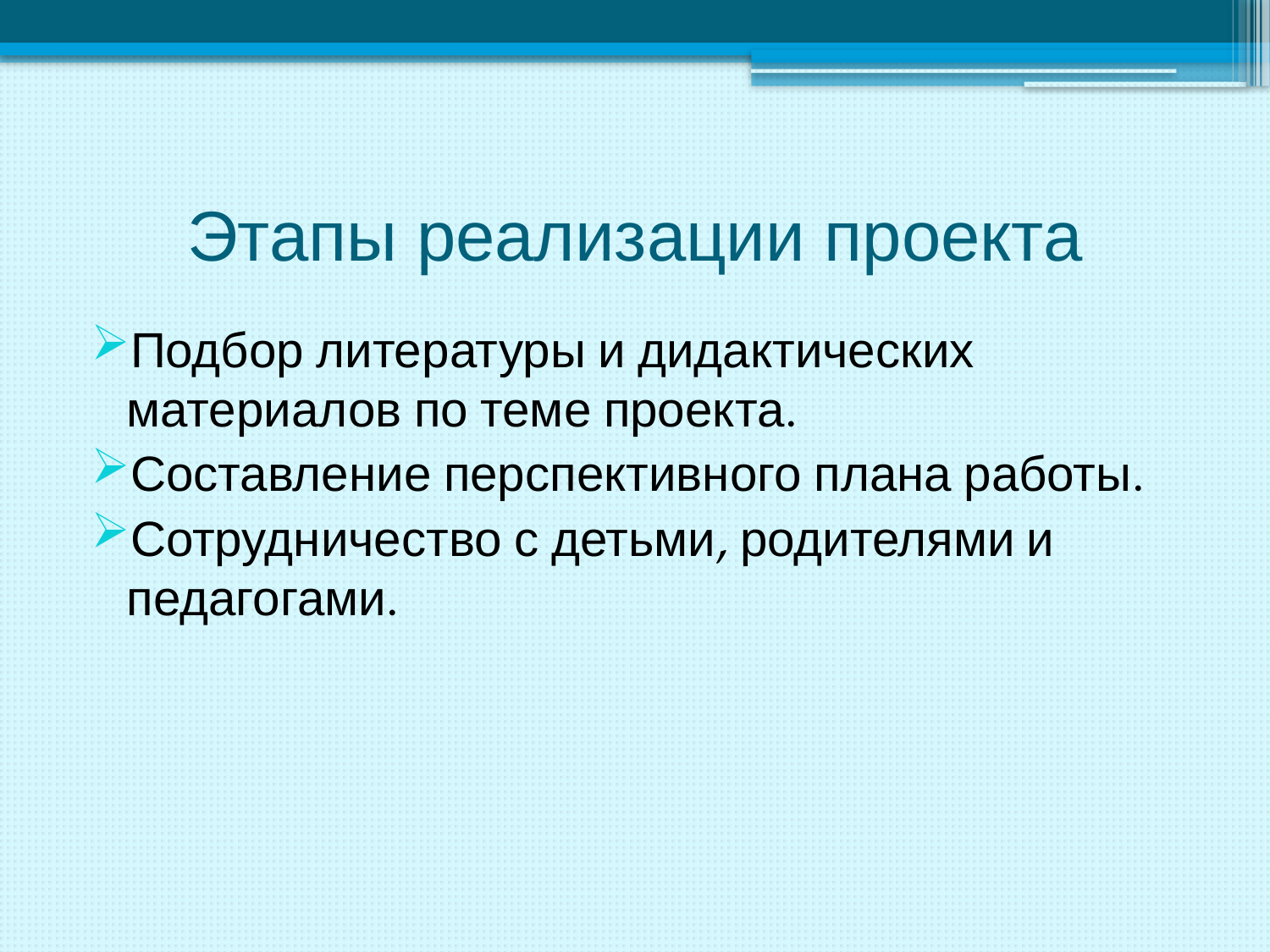

# Этапы реализации проекта
Подбор литературы и дидактических материалов по теме проекта.
Составление перспективного плана работы.
Сотрудничество с детьми, родителями и педагогами.